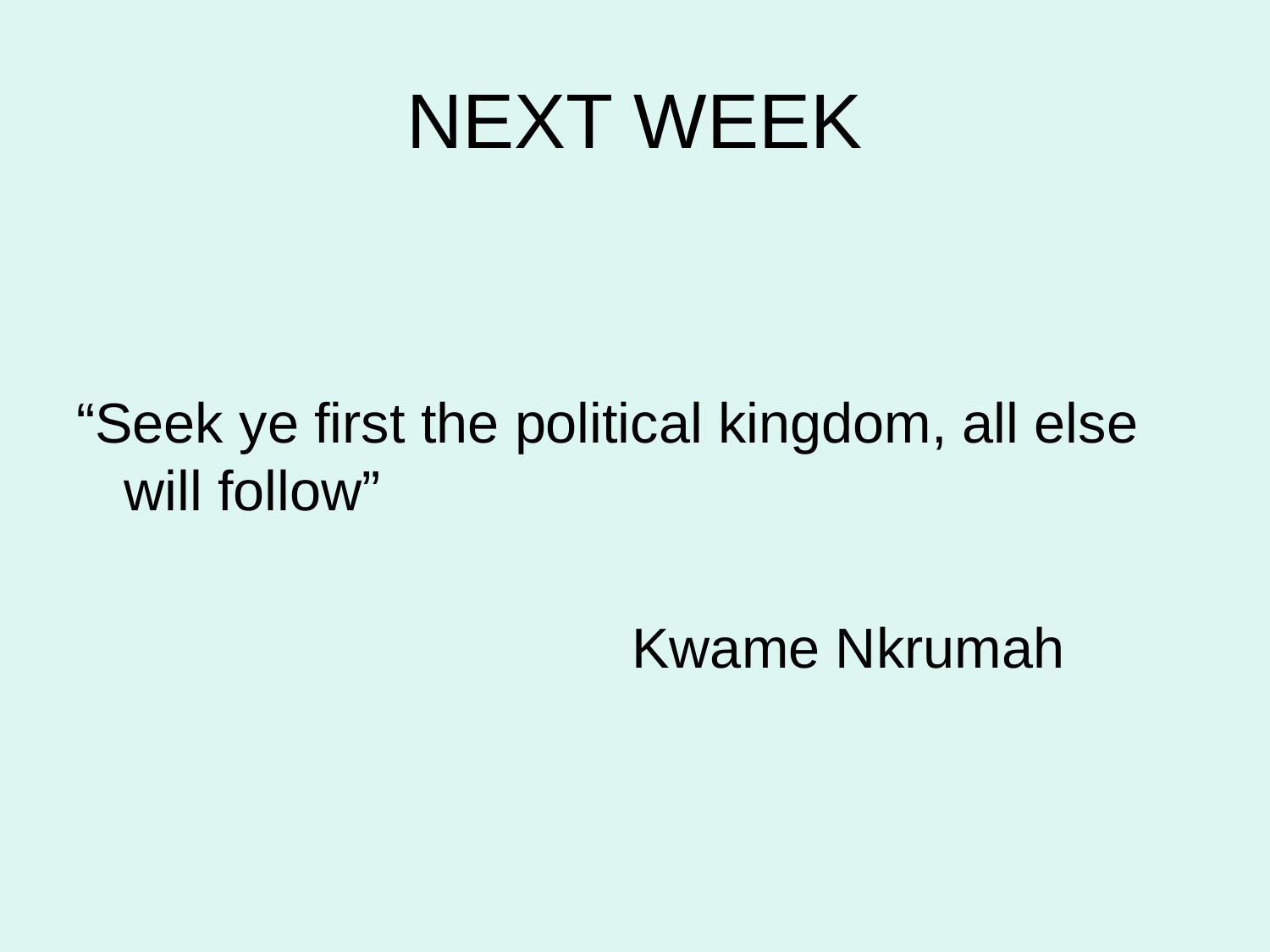

# NEXT WEEK

“Seek ye first the political kingdom, all else will follow”

					Kwame Nkrumah